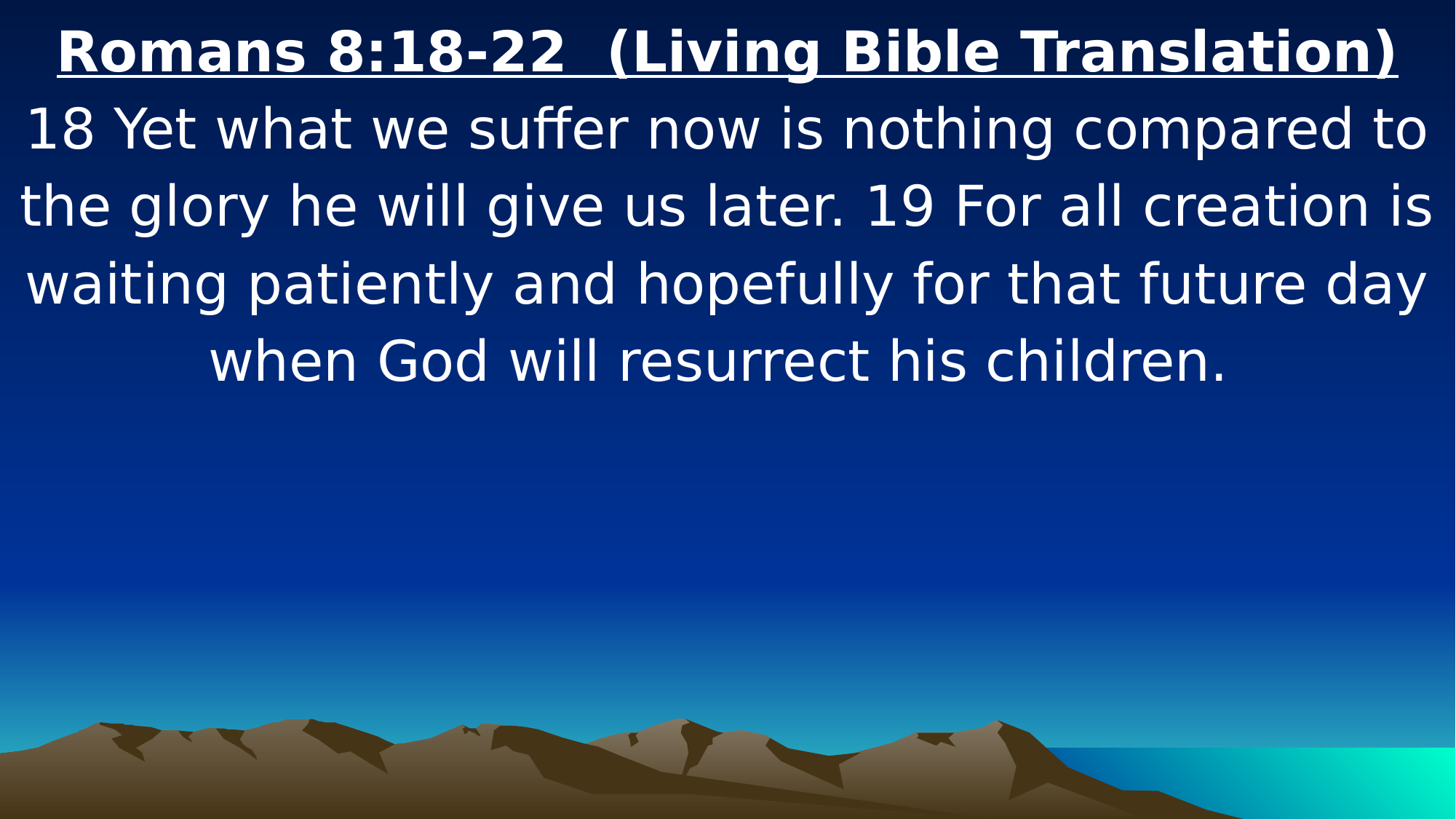

Romans 8:18-22  (Living Bible Translation)
18 Yet what we suffer now is nothing compared to the glory he will give us later. 19 For all creation is waiting patiently and hopefully for that future day when God will resurrect his children.